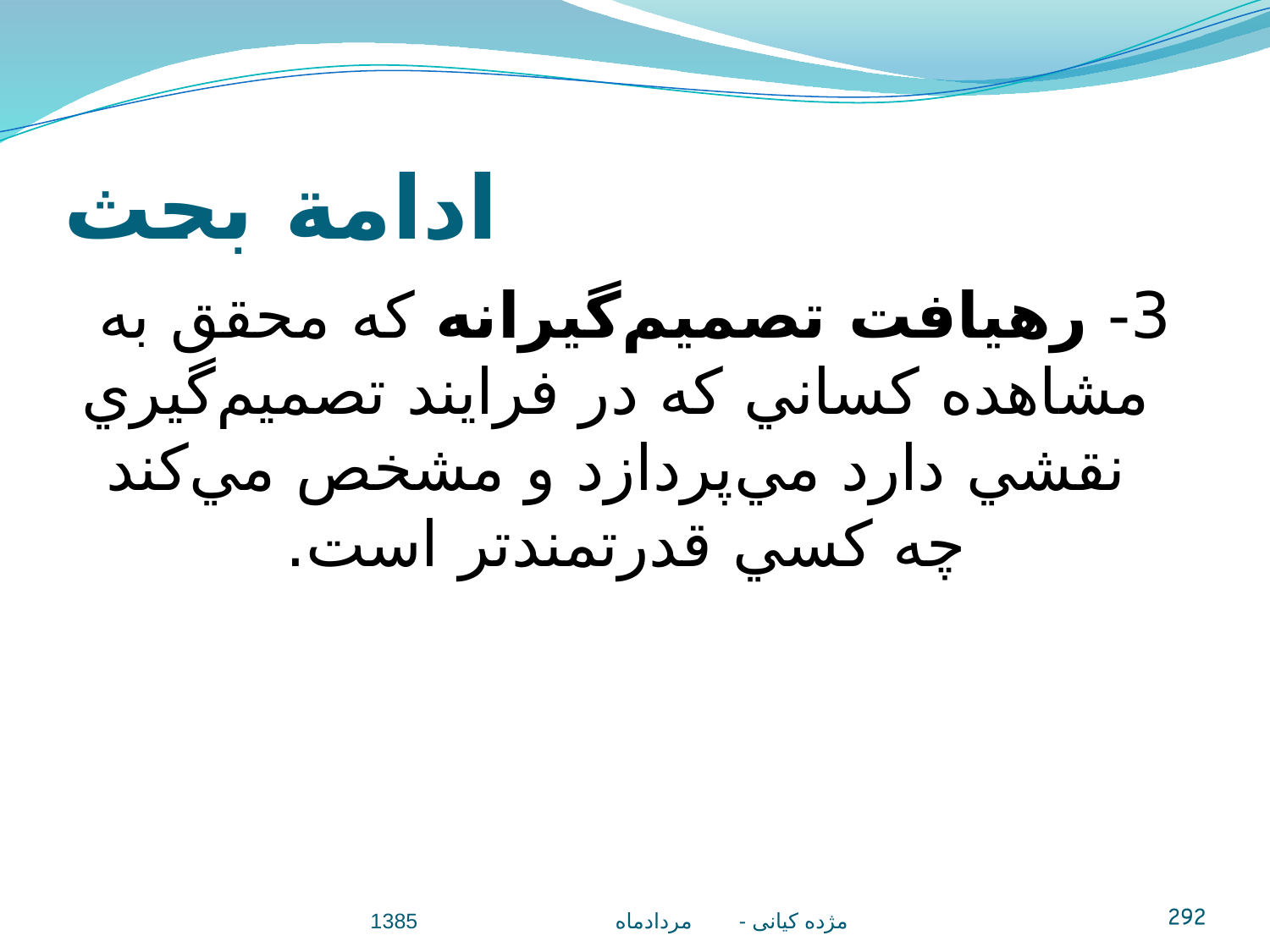

# ادامة بحث
3- رهيافت تصميم‌گيرانه که محقق به مشاهده کساني که در فرايند تصميم‌گيري نقشي دارد مي‌پردازد و مشخص مي‌کند چه کسي قدرتمندتر است.

مژده کيانی - مردادماه 1385
292